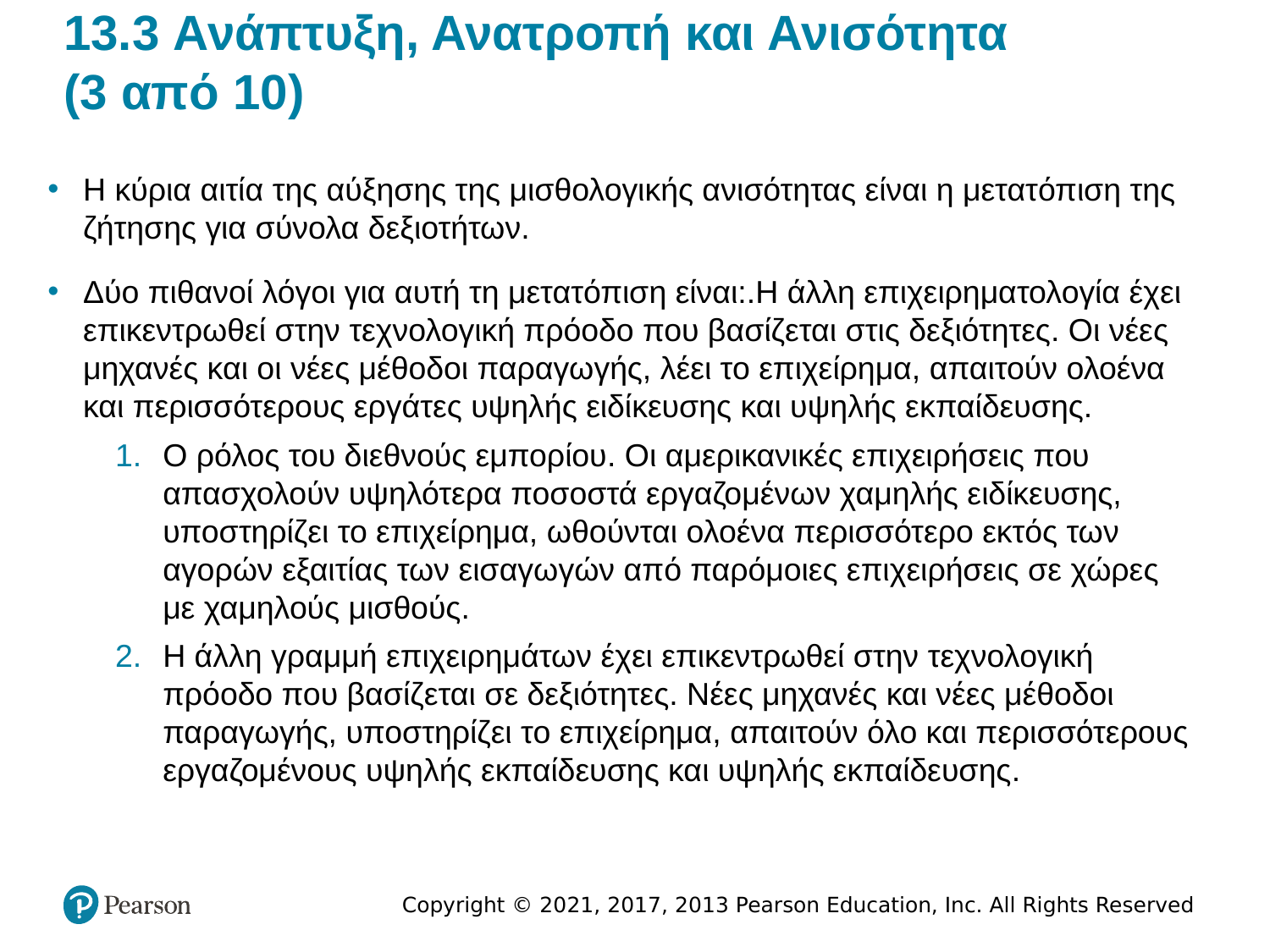

# 13.3 Ανάπτυξη, Ανατροπή και Ανισότητα (3 από 10)
Η κύρια αιτία της αύξησης της μισθολογικής ανισότητας είναι η μετατόπιση της ζήτησης για σύνολα δεξιοτήτων.
Δύο πιθανοί λόγοι για αυτή τη μετατόπιση είναι:.Η άλλη επιχειρηματολογία έχει επικεντρωθεί στην τεχνολογική πρόοδο που βασίζεται στις δεξιότητες. Οι νέες μηχανές και οι νέες μέθοδοι παραγωγής, λέει το επιχείρημα, απαιτούν ολοένα και περισσότερους εργάτες υψηλής ειδίκευσης και υψηλής εκπαίδευσης.
Ο ρόλος του διεθνούς εμπορίου. Οι αμερικανικές επιχειρήσεις που απασχολούν υψηλότερα ποσοστά εργαζομένων χαμηλής ειδίκευσης, υποστηρίζει το επιχείρημα, ωθούνται ολοένα περισσότερο εκτός των αγορών εξαιτίας των εισαγωγών από παρόμοιες επιχειρήσεις σε χώρες με χαμηλούς μισθούς.
Η άλλη γραμμή επιχειρημάτων έχει επικεντρωθεί στην τεχνολογική πρόοδο που βασίζεται σε δεξιότητες. Νέες μηχανές και νέες μέθοδοι παραγωγής, υποστηρίζει το επιχείρημα, απαιτούν όλο και περισσότερους εργαζομένους υψηλής εκπαίδευσης και υψηλής εκπαίδευσης.